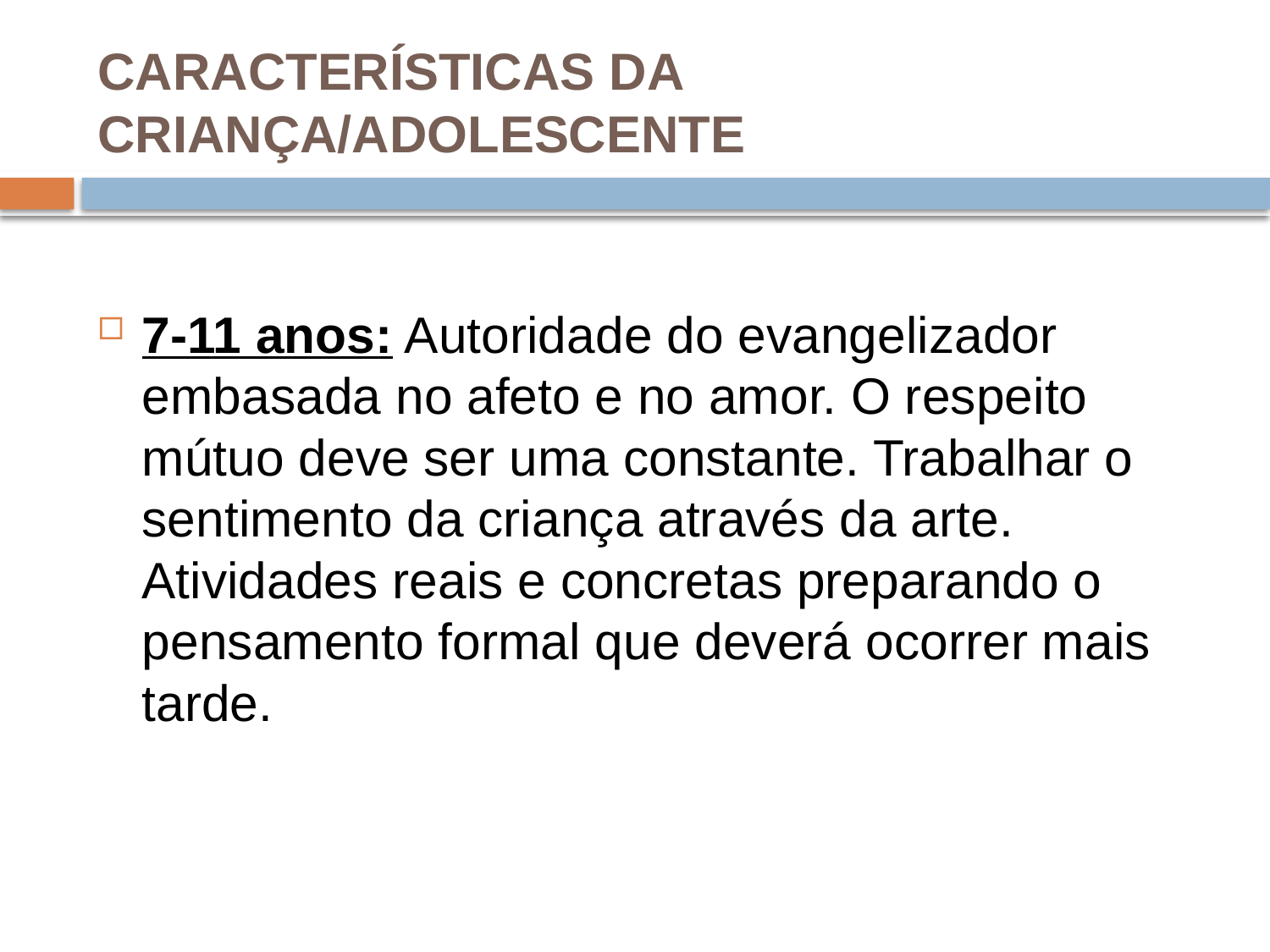

# CARACTERÍSTICAS DA CRIANÇA/ADOLESCENTE

7-11 anos: Autoridade do evangelizador embasada no afeto e no amor. O respeito mútuo deve ser uma constante. Trabalhar o sentimento da criança através da arte. Atividades reais e concretas preparando o pensamento formal que deverá ocorrer mais tarde.